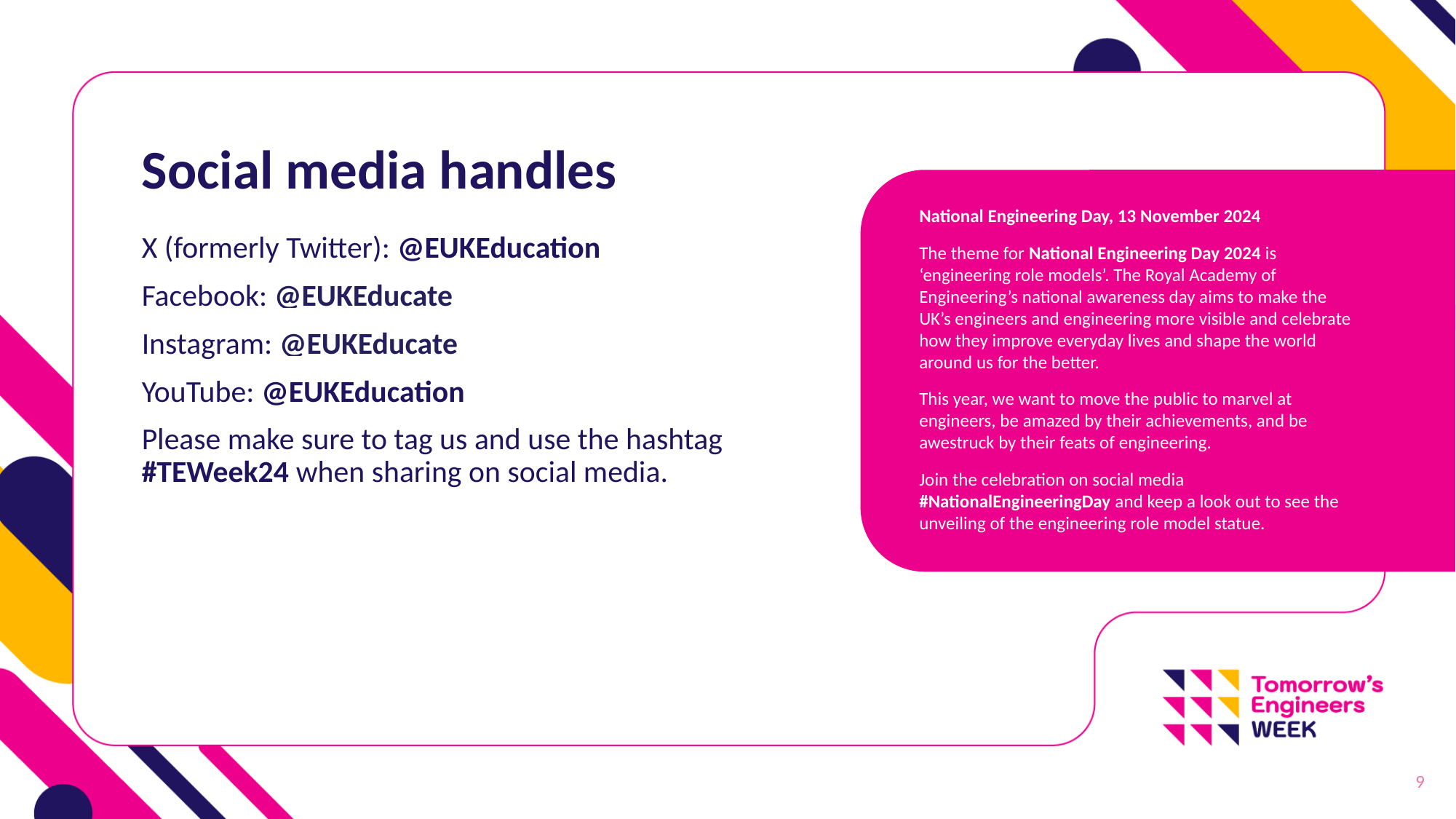

Social media handles

National Engineering Day, 13 November 2024
The theme for National Engineering Day 2024 is ‘engineering role models’. The Royal Academy of Engineering’s national awareness day aims to make the UK’s engineers and engineering more visible and celebrate how they improve everyday lives and shape the world around us for the better.
This year, we want to move the public to marvel at engineers, be amazed by their achievements, and be awestruck by their feats of engineering.
Join the celebration on social media #NationalEngineeringDay and keep a look out to see the unveiling of the engineering role model statue.
X (formerly Twitter): @EUKEducation
Facebook: @EUKEducate
Instagram: @EUKEducate
YouTube: @EUKEducation
Please make sure to tag us and use the hashtag #TEWeek24 when sharing on social media.​
9